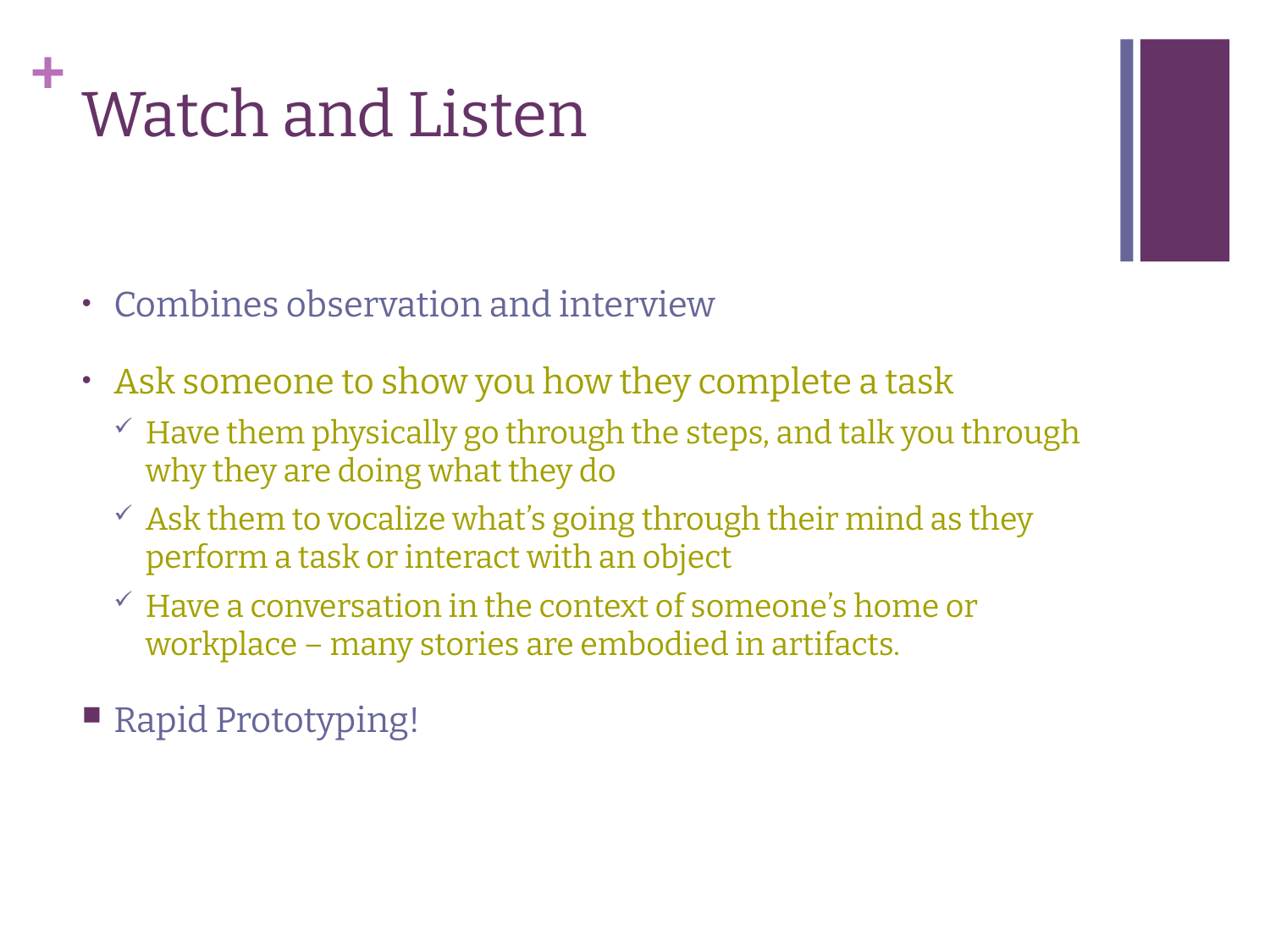

# Watch and Listen
Combines observation and interview
Ask someone to show you how they complete a task
Have them physically go through the steps, and talk you through why they are doing what they do
Ask them to vocalize what’s going through their mind as they perform a task or interact with an object
Have a conversation in the context of someone’s home or workplace – many stories are embodied in artifacts.
Rapid Prototyping!